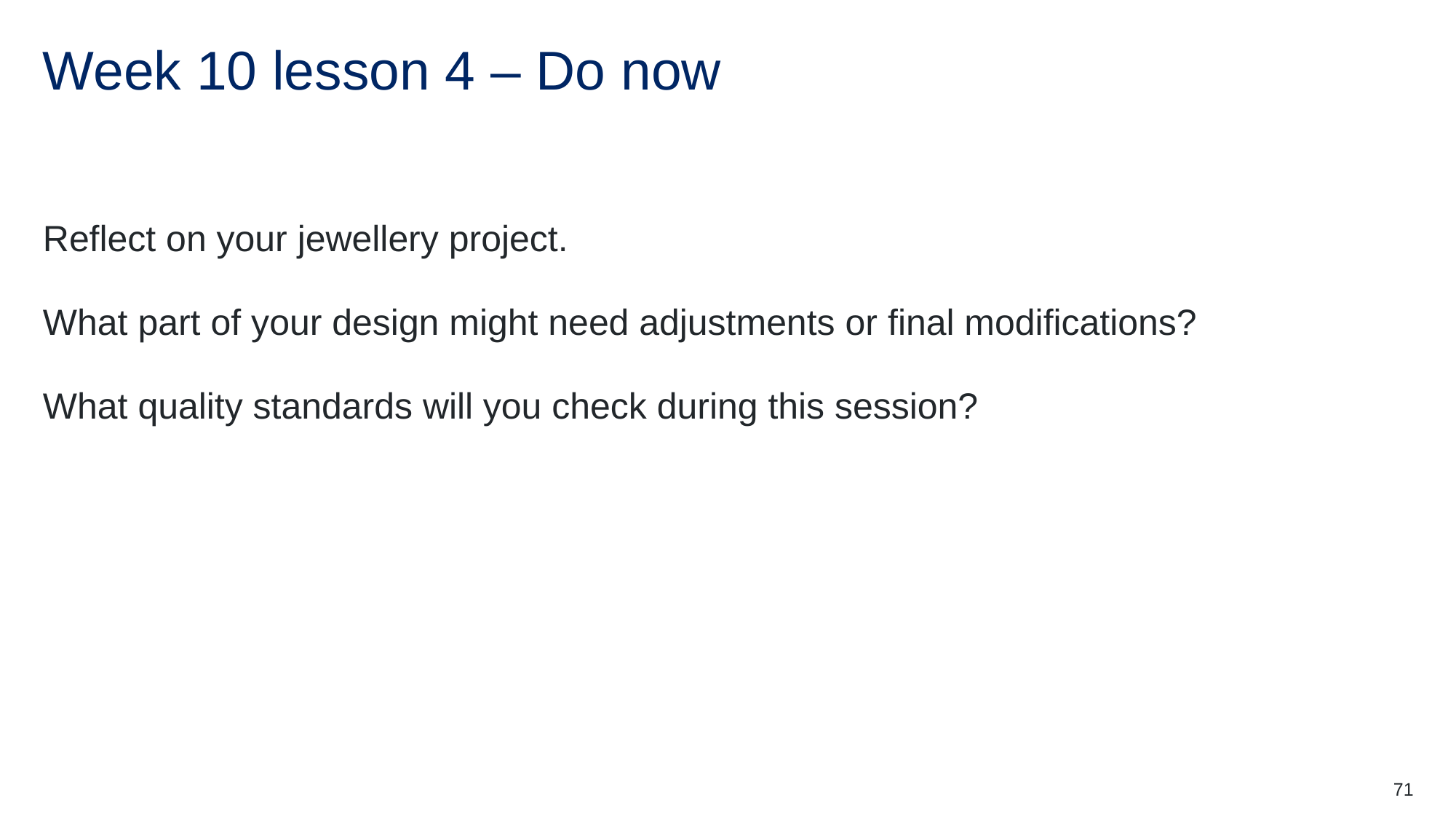

# Week 10 lesson 4 – Do now
Reflect on your jewellery project.
What part of your design might need adjustments or final modifications?
What quality standards will you check during this session?
71